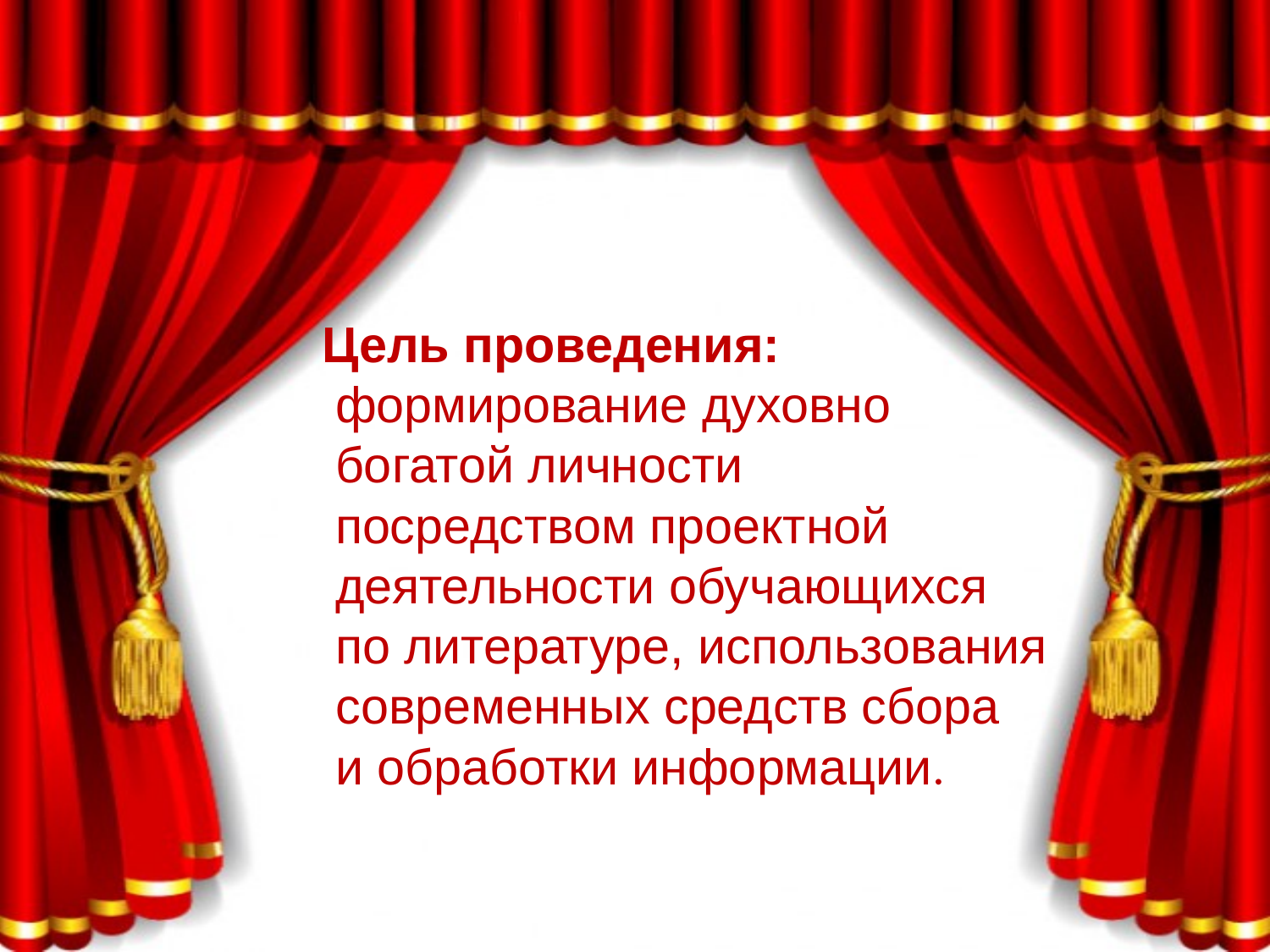

#
   Цель проведения: формирование духовно богатой личности посредством проектной деятельности обучающихся по литературе, использования современных средств сбора  и обработки информации.